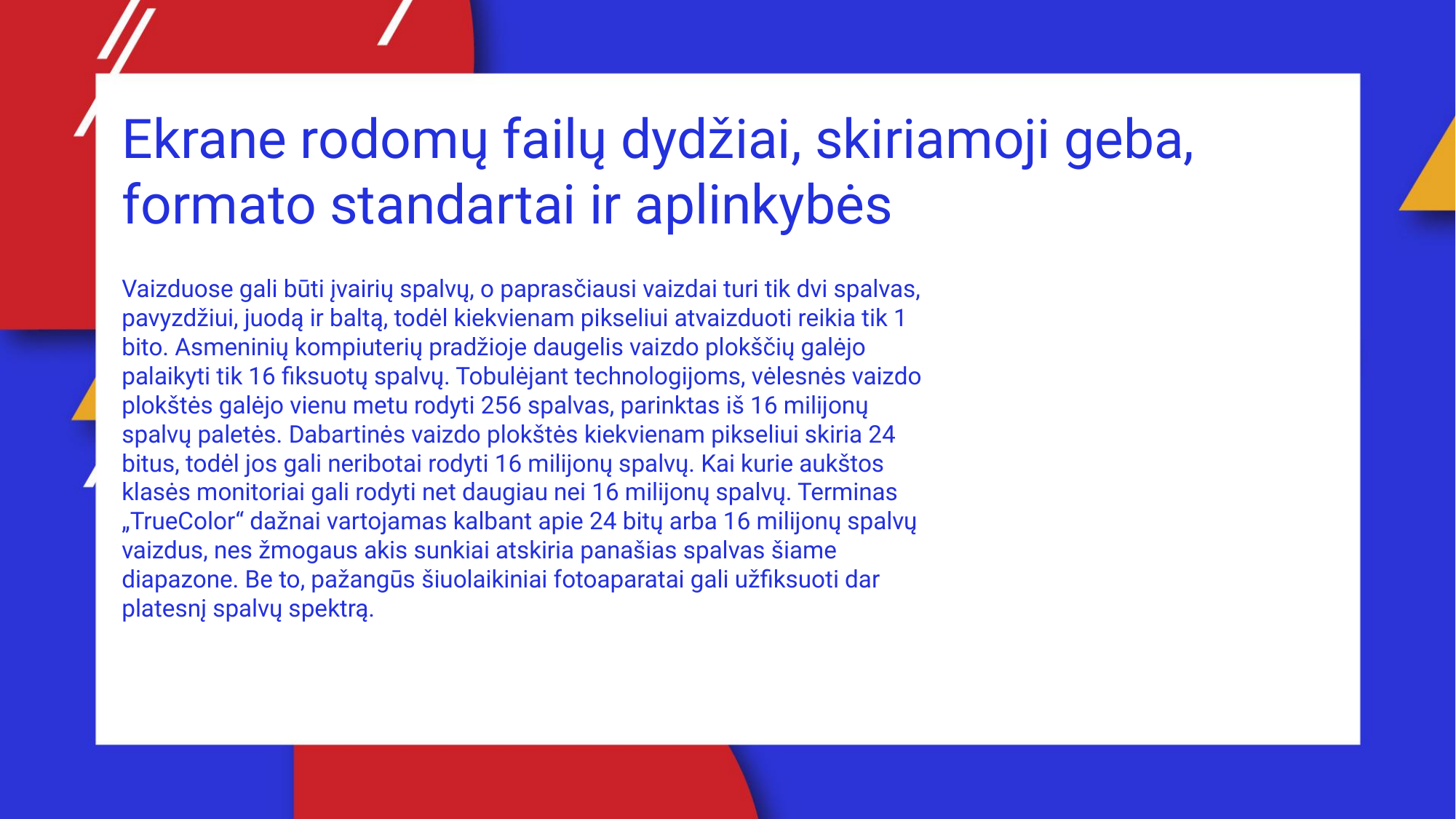

Ekrane rodomų failų dydžiai, skiriamoji geba, formato standartai ir aplinkybės
Vaizduose gali būti įvairių spalvų, o paprasčiausi vaizdai turi tik dvi spalvas, pavyzdžiui, juodą ir baltą, todėl kiekvienam pikseliui atvaizduoti reikia tik 1 bito. Asmeninių kompiuterių pradžioje daugelis vaizdo plokščių galėjo palaikyti tik 16 fiksuotų spalvų. Tobulėjant technologijoms, vėlesnės vaizdo plokštės galėjo vienu metu rodyti 256 spalvas, parinktas iš 16 milijonų spalvų paletės. Dabartinės vaizdo plokštės kiekvienam pikseliui skiria 24 bitus, todėl jos gali neribotai rodyti 16 milijonų spalvų. Kai kurie aukštos klasės monitoriai gali rodyti net daugiau nei 16 milijonų spalvų. Terminas „TrueColor“ dažnai vartojamas kalbant apie 24 bitų arba 16 milijonų spalvų vaizdus, nes žmogaus akis sunkiai atskiria panašias spalvas šiame diapazone. Be to, pažangūs šiuolaikiniai fotoaparatai gali užfiksuoti dar platesnį spalvų spektrą.